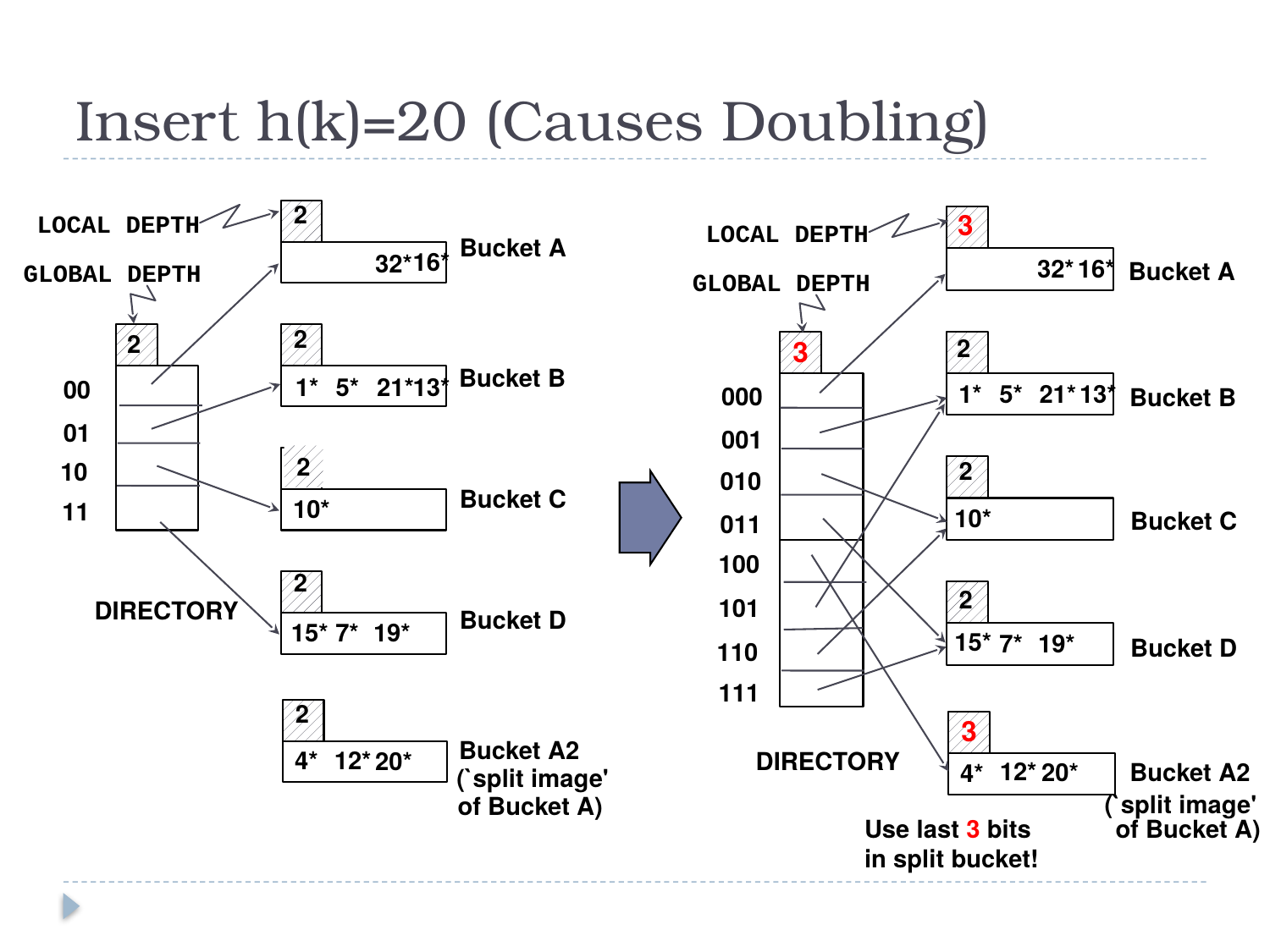

# Insert h(k)=20 (Causes Doubling)
2

3
LOCAL DEPTH

LOCAL DEPTH

Bucket A
16*

32*
32*
16*

Bucket A
GLOBAL DEPTH
GLOBAL DEPTH

2
2

2
3

Bucket B

5*
21*
13*
1*
00
1*
5*
21*
13*

000
Bucket B

01
001

2

2
10

010

Bucket C

10*

11

10*

Bucket C
011

100

2

2

101
DIRECTORY
Bucket D
15*
7*
19*

15*
7*
19*

Bucket D

110

111
2

3

Bucket A2
4*
12*
20*
DIRECTORY

12*
20*
Bucket A2
4*

(`split image'
(`split image'
of Bucket A)
Use last 3 bits
in split bucket!
of Bucket A)